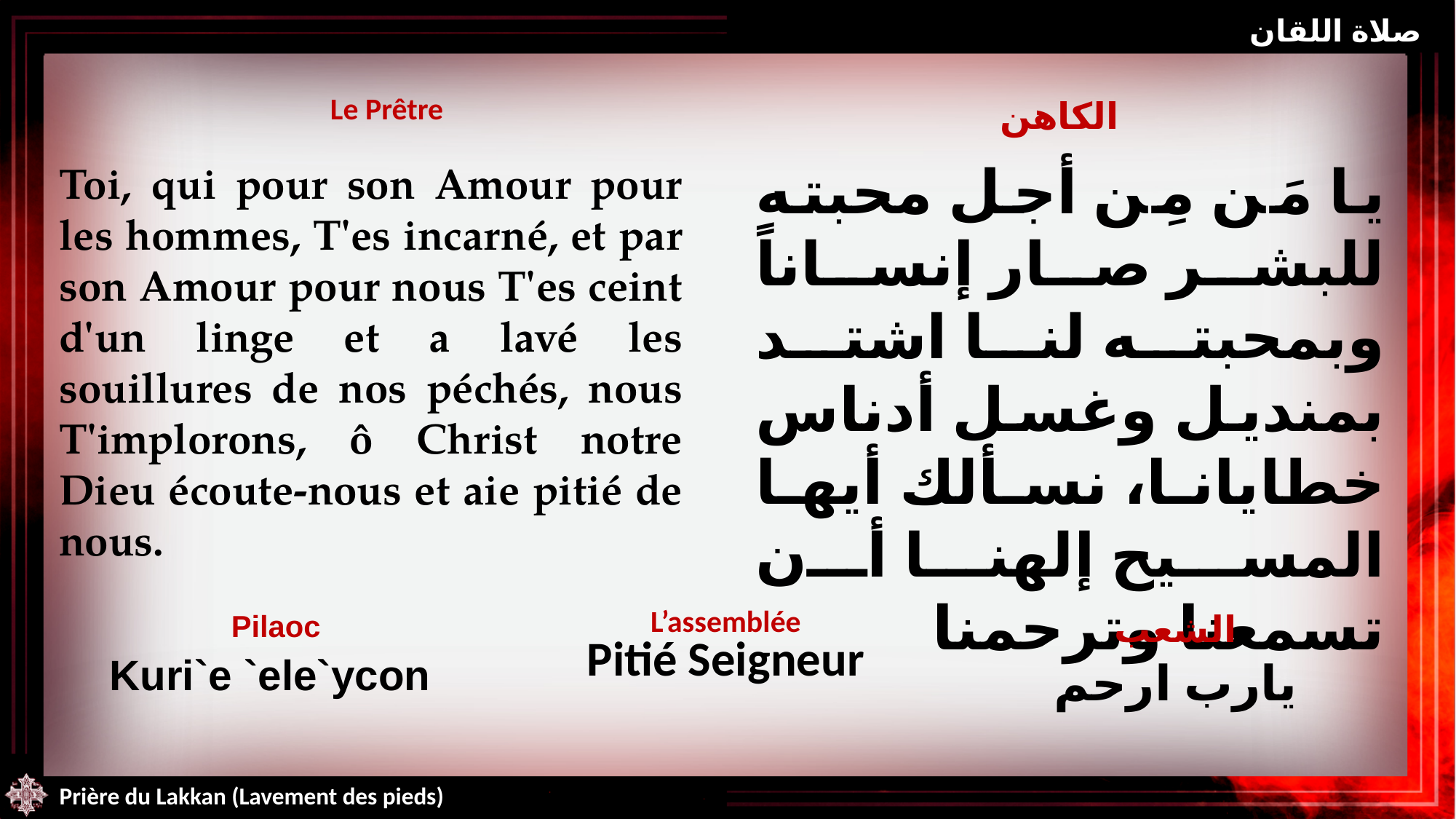

صلاة اللقان

| Le Prêtre | الكاهن |
| --- | --- |
يا مَن مِن أجل محبته للبشر صار إنساناً وبمحبته لنا اشتد بمنديل وغسل أدناس خطايانا، نسألك أيها المسيح إلهنا أن تسمعنا وترحمنا
Toi, qui pour son Amour pour les hommes, T'es incarné, et par son Amour pour nous T'es ceint d'un linge et a lavé les souillures de nos péchés, nous T'implorons, ô Christ notre Dieu écoute-nous et aie pitié de nous.

| Pilaoc Kuri`e `ele`ycon | L’assemblée Pitié Seigneur | الشعب يارب ارحم |
| --- | --- | --- |

Prière du Lakkan (Lavement des pieds)